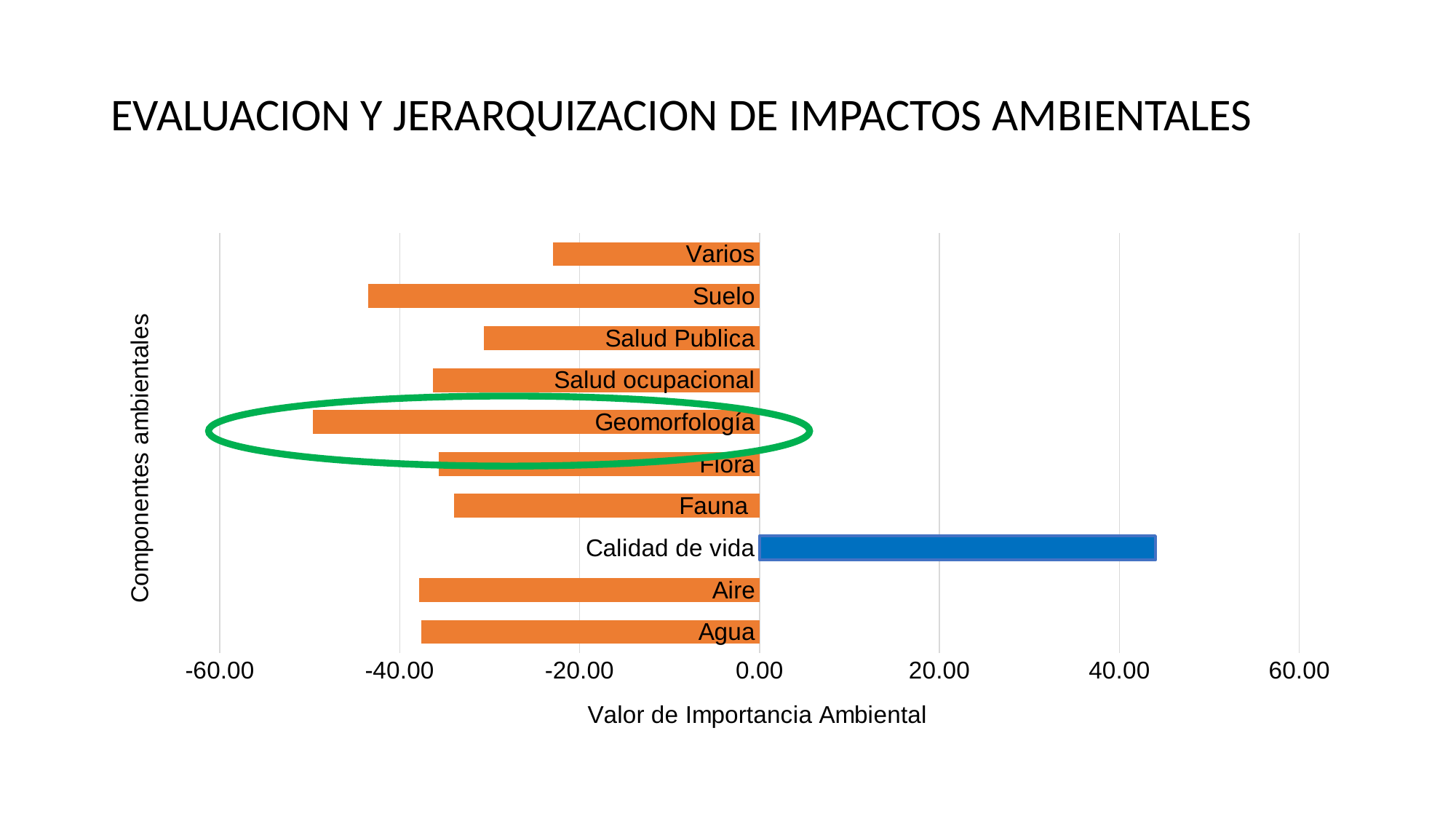

EVALUACION Y JERARQUIZACION DE IMPACTOS AMBIENTALES

### Chart

| Category | IMPORTANCIA |
|---|---|
| Agua | -37.61904761904762 |
| Aire | -37.875 |
| Calidad de vida | 44.0 |
| Fauna  | -34.0 |
| Flora | -35.7 |
| Geomorfología | -49.666666666666664 |
| Salud ocupacional | -36.27777777777778 |
| Salud Publica | -30.647058823529413 |
| Suelo | -43.529411764705884 |
| Varios | -22.941176470588236 |